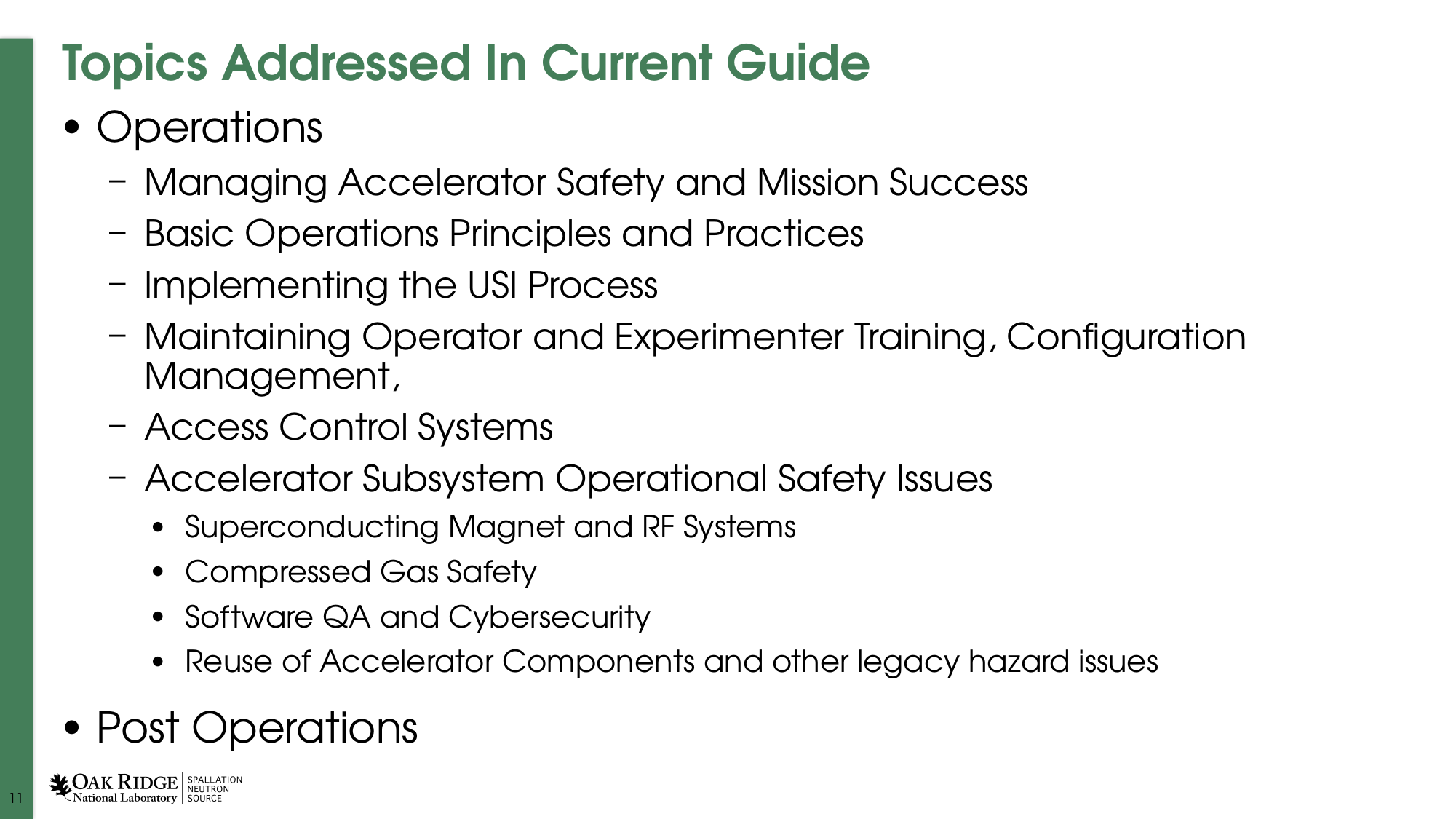

# Topics Addressed In Current Guide
Operations
Managing Accelerator Safety and Mission Success
Basic Operations Principles and Practices
Implementing the USI Process
Maintaining Operator and Experimenter Training, Configuration Management,
Access Control Systems
Accelerator Subsystem Operational Safety Issues
Superconducting Magnet and RF Systems
Compressed Gas Safety
Software QA and Cybersecurity
Reuse of Accelerator Components and other legacy hazard issues
Post Operations